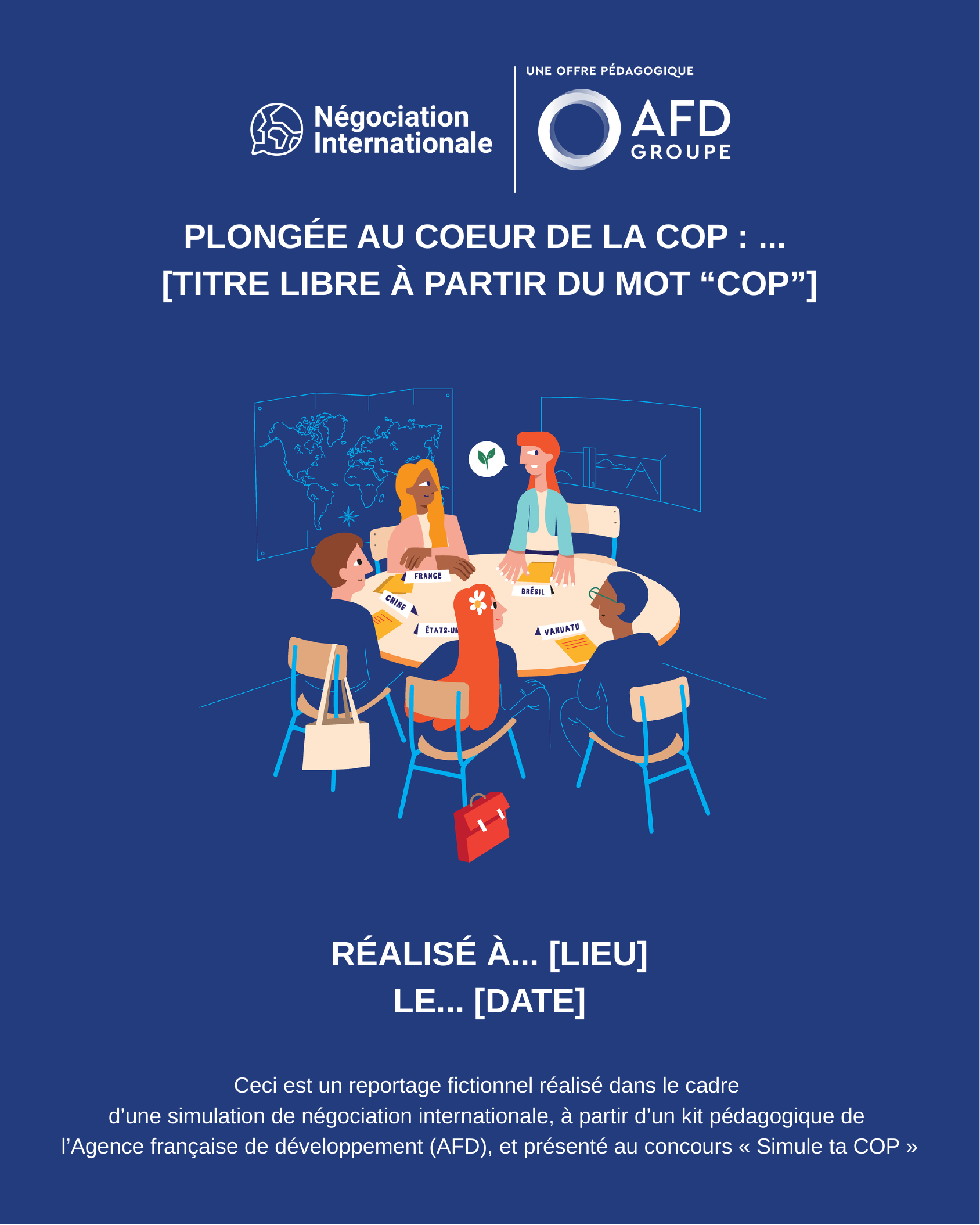

PLONGÉE AU COEUR DE LA COP : ...
[TITRE LIBRE À PARTIR DU MOT “COP”]

RÉALISÉ À... [LIEU]
LE... [DATE]
Ceci est un reportage fictionnel réalisé dans le cadre
d’une simulation de négociation internationale, à partir d’un kit pédagogique de
l’Agence française de développement (AFD), et présenté au concours « Simule ta COP »